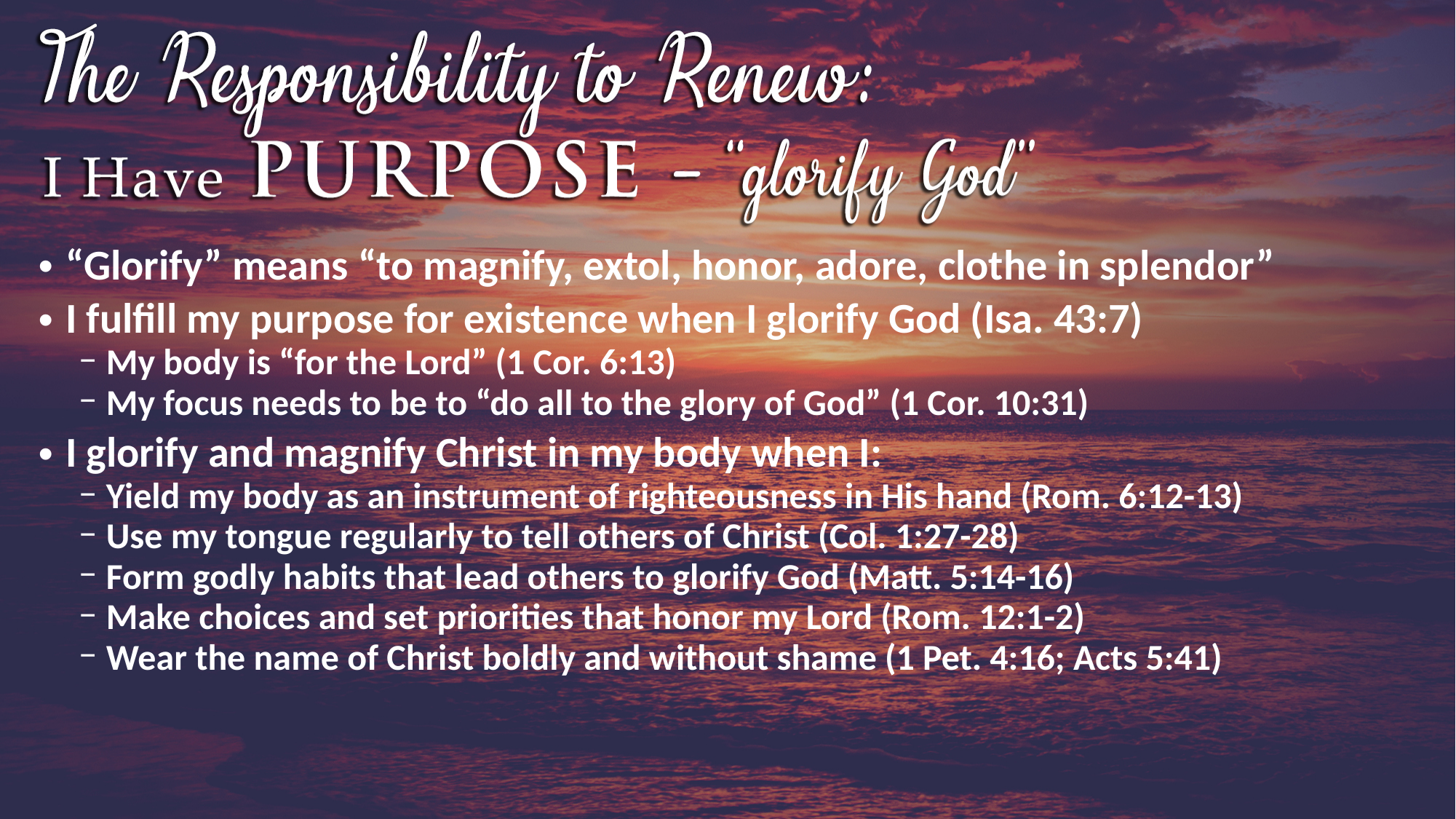

“Glorify” means “to magnify, extol, honor, adore, clothe in splendor”
I fulfill my purpose for existence when I glorify God (Isa. 43:7)
My body is “for the Lord” (1 Cor. 6:13)
My focus needs to be to “do all to the glory of God” (1 Cor. 10:31)
I glorify and magnify Christ in my body when I:
Yield my body as an instrument of righteousness in His hand (Rom. 6:12-13)
Use my tongue regularly to tell others of Christ (Col. 1:27-28)
Form godly habits that lead others to glorify God (Matt. 5:14-16)
Make choices and set priorities that honor my Lord (Rom. 12:1-2)
Wear the name of Christ boldly and without shame (1 Pet. 4:16; Acts 5:41)